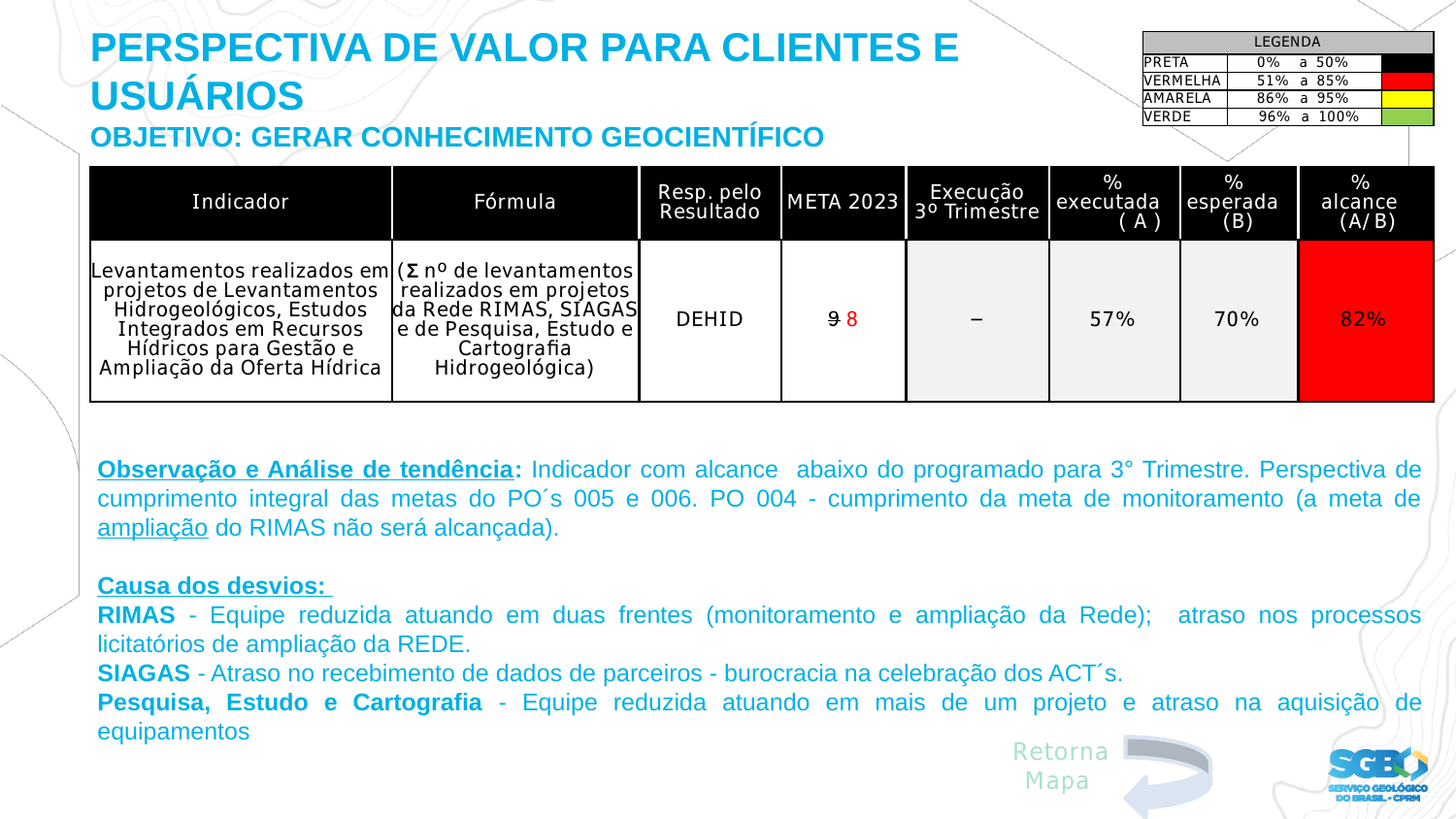

PERSPECTIVA DE VALOR PARA CLIENTES E USUÁRIOS
OBJETIVO: GERAR CONHECIMENTO GEOCIENTÍFICO
PERSPECTIVA DE VALOR PARA CLIENTES E USUÁRIOS
| LEGENDA |  |  |
| --- | --- | --- |
| PRETA | 0% a 50% |  |
| VERMELHA | 51% a 85% |  |
| AMARELA | 86% a 95% |  |
| VERDE | 96% a 100% |  |
| Indicador | Fórmula | Resp. pelo Resultado | META 2023 | Execução 3º Trimestre | % executada ( A ) | % esperada (B) | % alcance (A/B) |
| --- | --- | --- | --- | --- | --- | --- | --- |
| Levantamentos realizados em projetos de Levantamentos Hidrogeológicos, Estudos Integrados em Recursos Hídricos para Gestão e Ampliação da Oferta Hídrica | (Σ nº de levantamentos realizados em projetos da Rede RIMAS, SIAGAS e de Pesquisa, Estudo e Cartografia Hidrogeológica) | DEHID | 9 8 | – | 57% | 70% | 82% |

Observação e Análise de tendência: Indicador com alcance  abaixo do programado para 3° Trimestre. Perspectiva de cumprimento integral das metas do PO´s 005 e 006. PO 004 - cumprimento da meta de monitoramento (a meta de ampliação do RIMAS não será alcançada).

Causa dos desvios:
RIMAS - Equipe reduzida atuando em duas frentes (monitoramento e ampliação da Rede);  atraso nos processos licitatórios de ampliação da REDE.
SIAGAS - Atraso no recebimento de dados de parceiros - burocracia na celebração dos ACT´s.
Pesquisa, Estudo e Cartografia - Equipe reduzida atuando em mais de um projeto e atraso na aquisição de equipamentos

Retorna Mapa